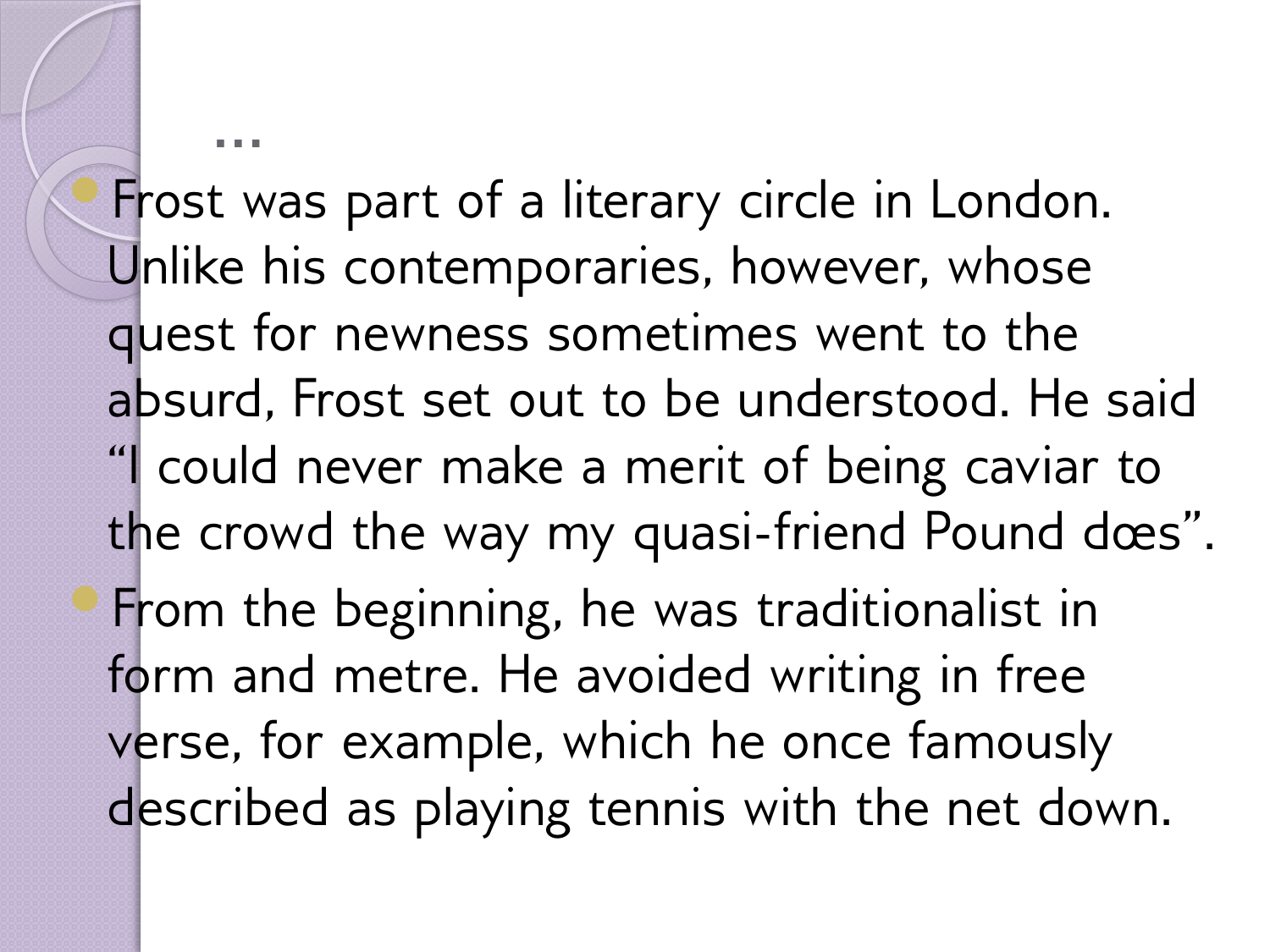

# …
Frost was part of a literary circle in London. Unlike his contemporaries, however, whose quest for newness sometimes went to the absurd, Frost set out to be understood. He said “I could never make a merit of being caviar to the crowd the way my quasi-friend Pound does”.
From the beginning, he was traditionalist in form and metre. He avoided writing in free verse, for example, which he once famously described as playing tennis with the net down.